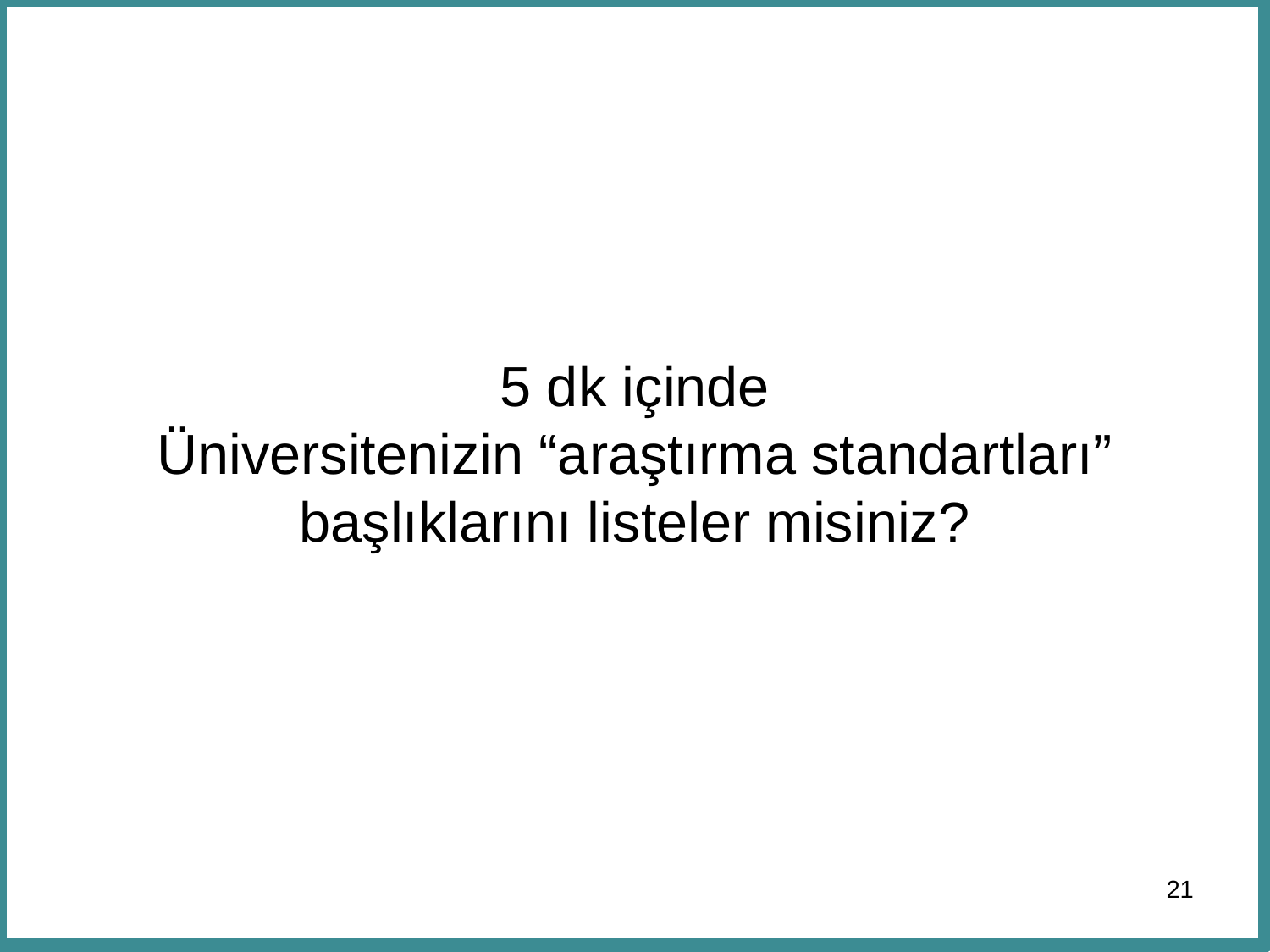

# 5 dk içinde Üniversitenizin “araştırma standartları” başlıklarını listeler misiniz?
21